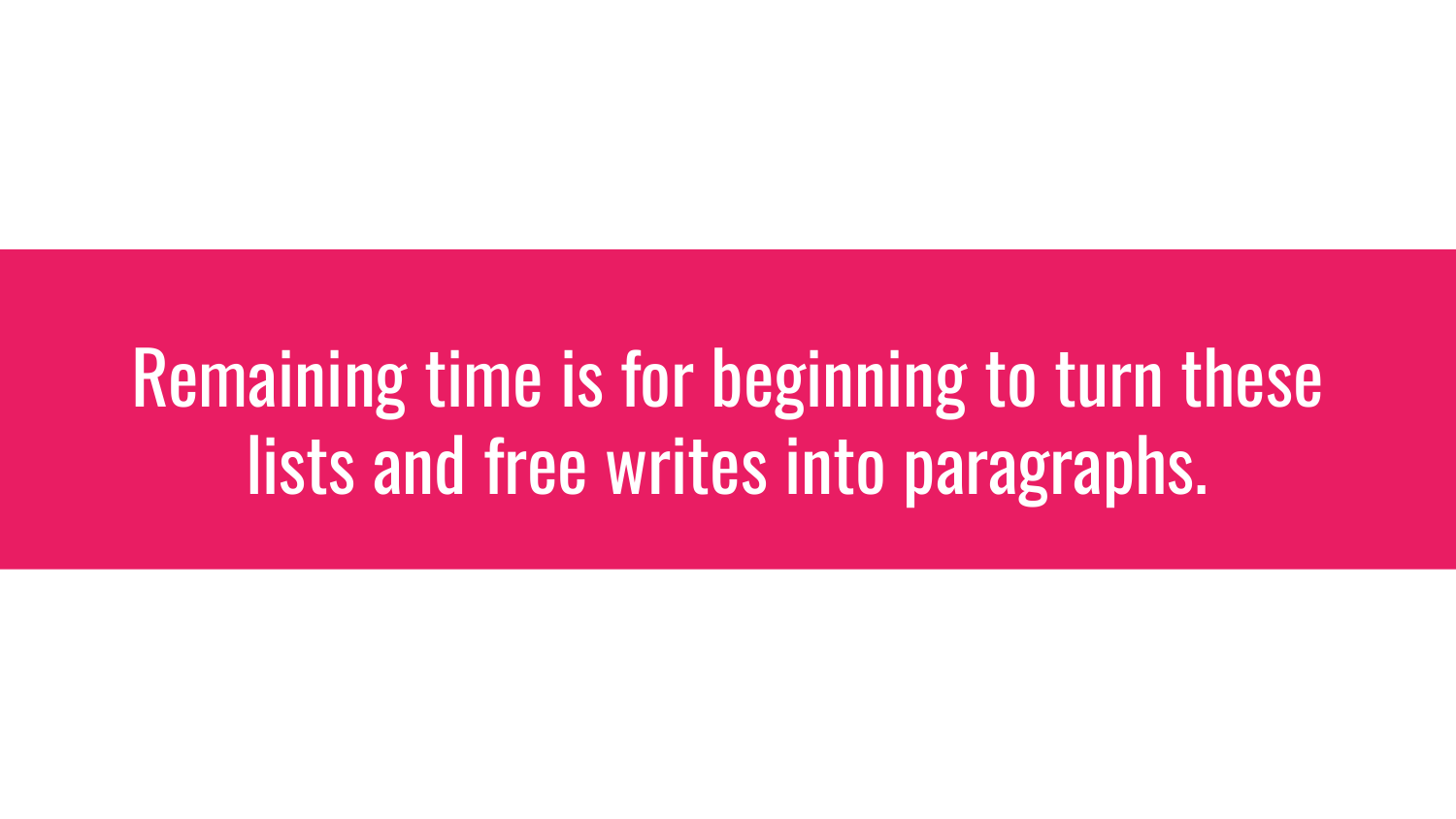

# Remaining time is for beginning to turn these lists and free writes into paragraphs.